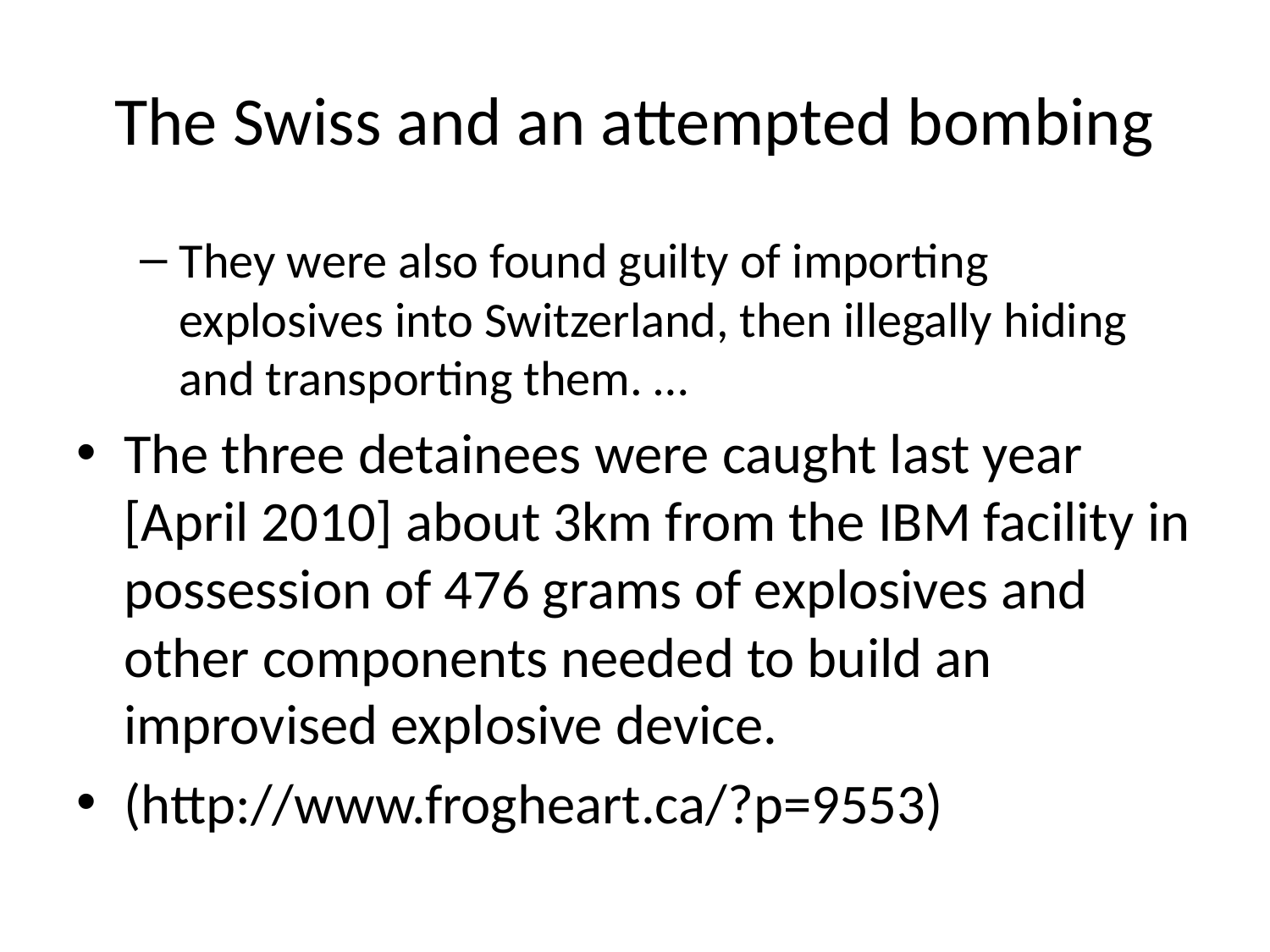

# The Swiss and an attempted bombing
They were also found guilty of importing explosives into Switzerland, then illegally hiding and transporting them. …
The three detainees were caught last year [April 2010] about 3km from the IBM facility in possession of 476 grams of explosives and other components needed to build an improvised explosive device.
(http://www.frogheart.ca/?p=9553)